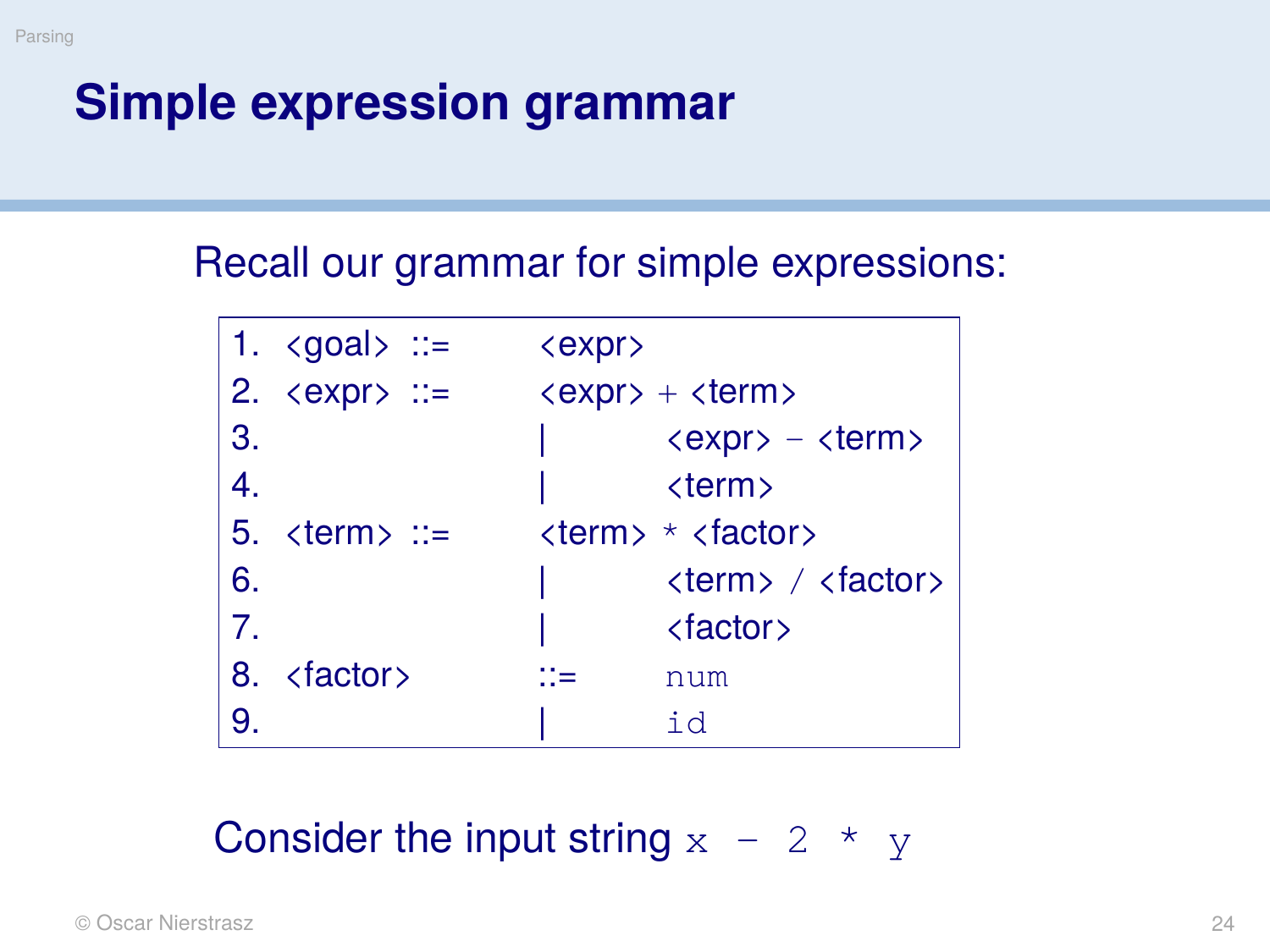

Parsing
# Simple expression grammar
Recall our grammar for simple expressions:
<goal>	::=	<expr>
<expr>	::=	<expr> + <term>
 		|	<expr> - <term>
	 	|	<term>
<term>	::=	<term> * <factor>
 	 	|	<term> / <factor>
	 	|	<factor>
<factor>	::=	num
	 	|	id
Consider the input string x — 2 * y
© Oscar Nierstrasz
24